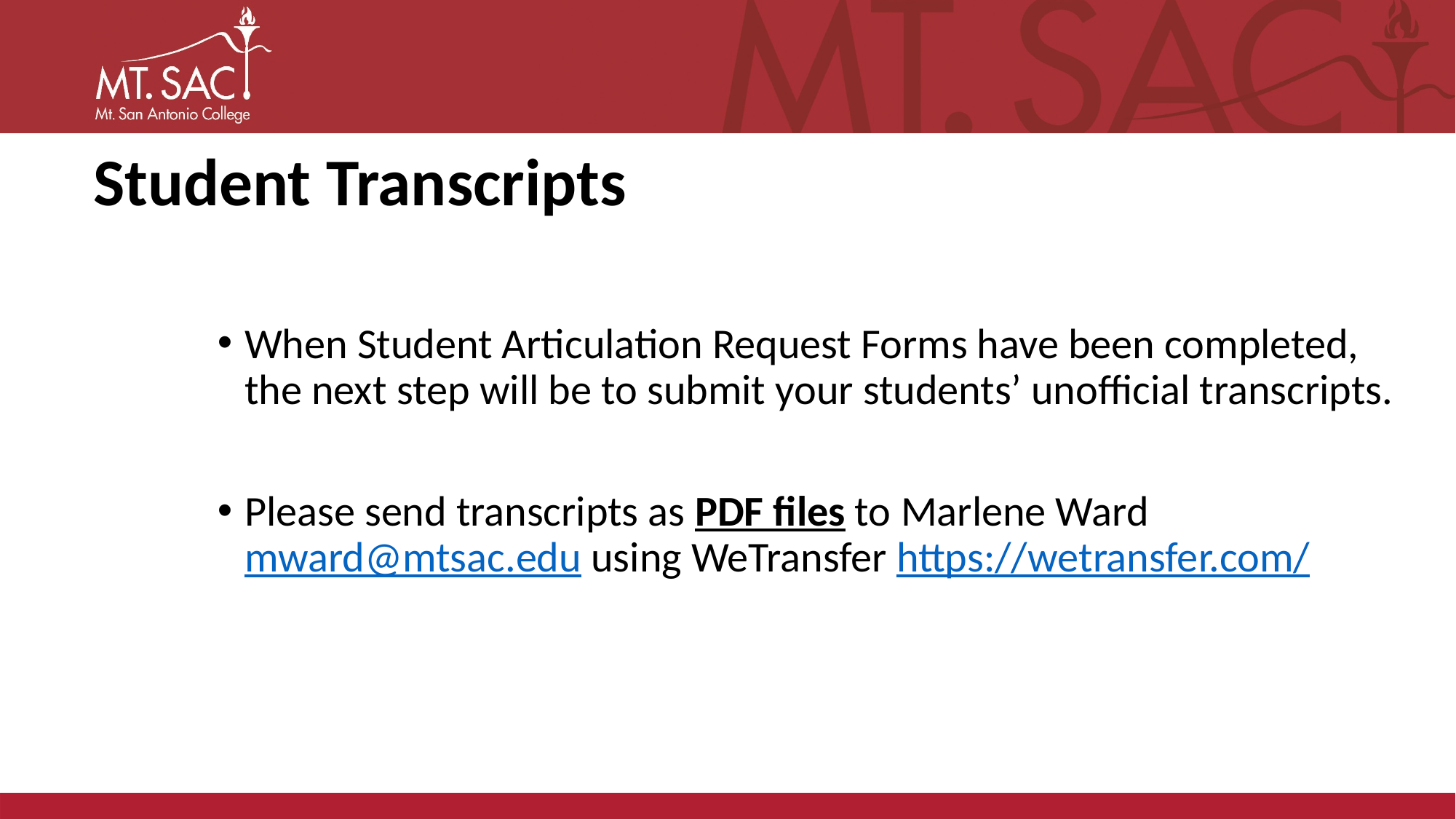

# Student Transcripts

When Student Articulation Request Forms have been completed, the next step will be to submit your students’ unofficial transcripts.

Please send transcripts as PDF files to Marlene Ward mward@mtsac.edu using WeTransfer https://wetransfer.com/